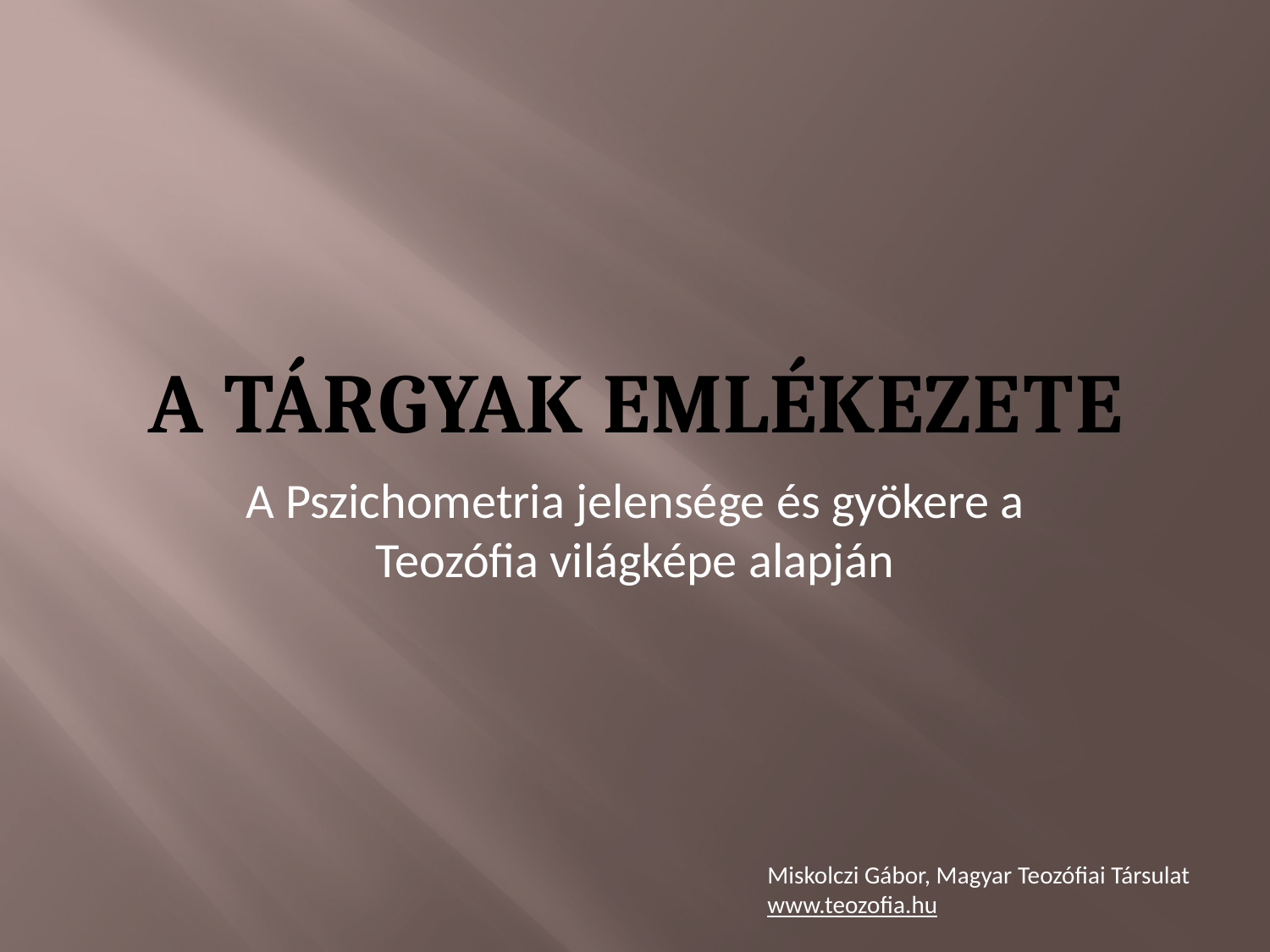

# A TÁRGYAK EMLÉKEZETE
A Pszichometria jelensége és gyökere a Teozófia világképe alapján
Miskolczi Gábor, Magyar Teozófiai Társulat
www.teozofia.hu